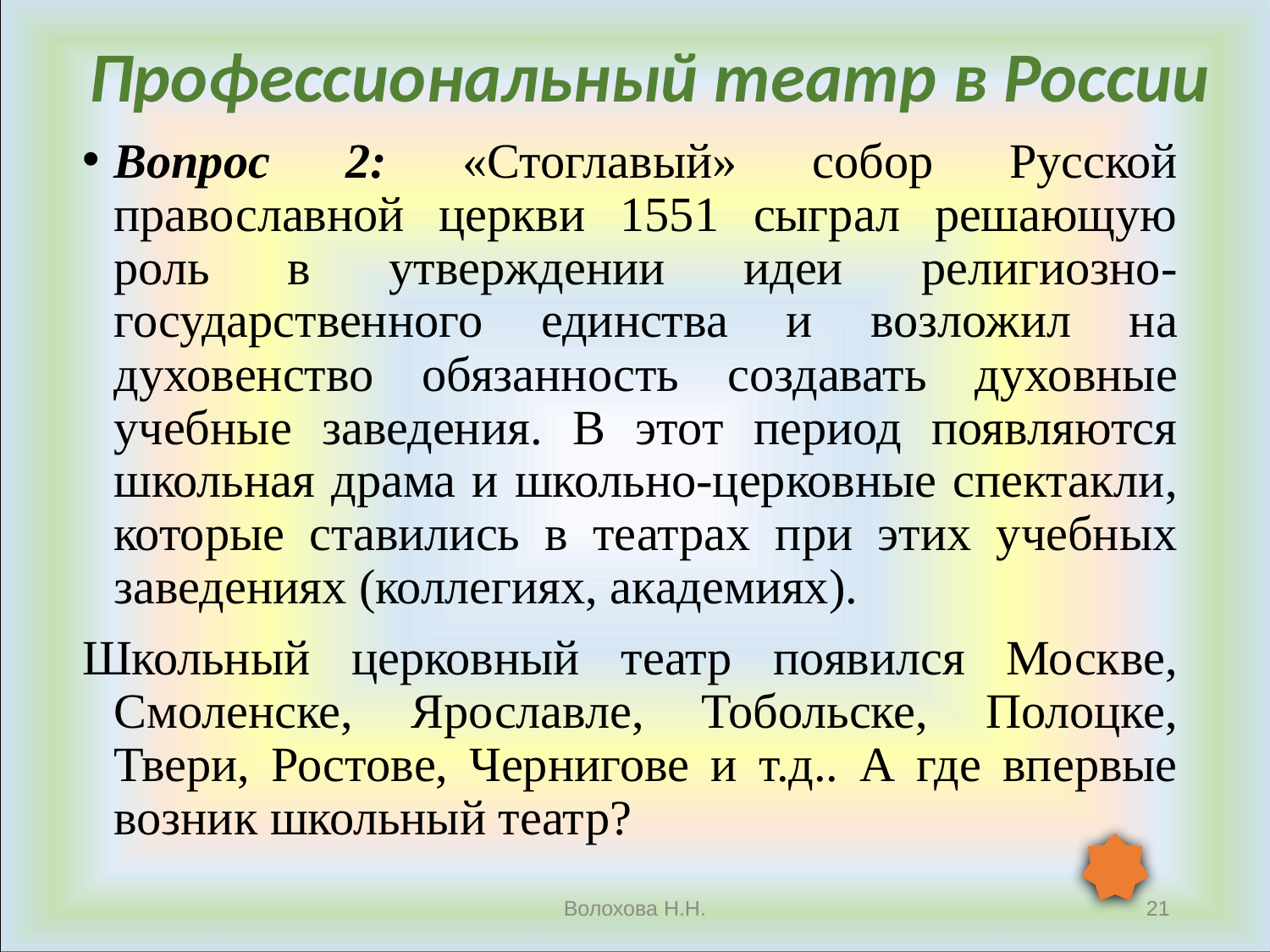

Профессиональный театр в России
Вопрос 2: «Стоглавый» собор Русской православной церкви 1551 сыграл решающую роль в утверждении идеи религиозно-государственного единства и возложил на духовенство обязанность создавать духовные учебные заведения. В этот период появляются школьная драма и школьно-церковные спектакли, которые ставились в театрах при этих учебных заведениях (коллегиях, академиях).
Школьный церковный театр появился Москве, Смоленске, Ярославле, Тобольске, Полоцке, Твери, Ростове, Чернигове и т.д.. А где впервые возник школьный театр?

Волохова Н.Н.
21